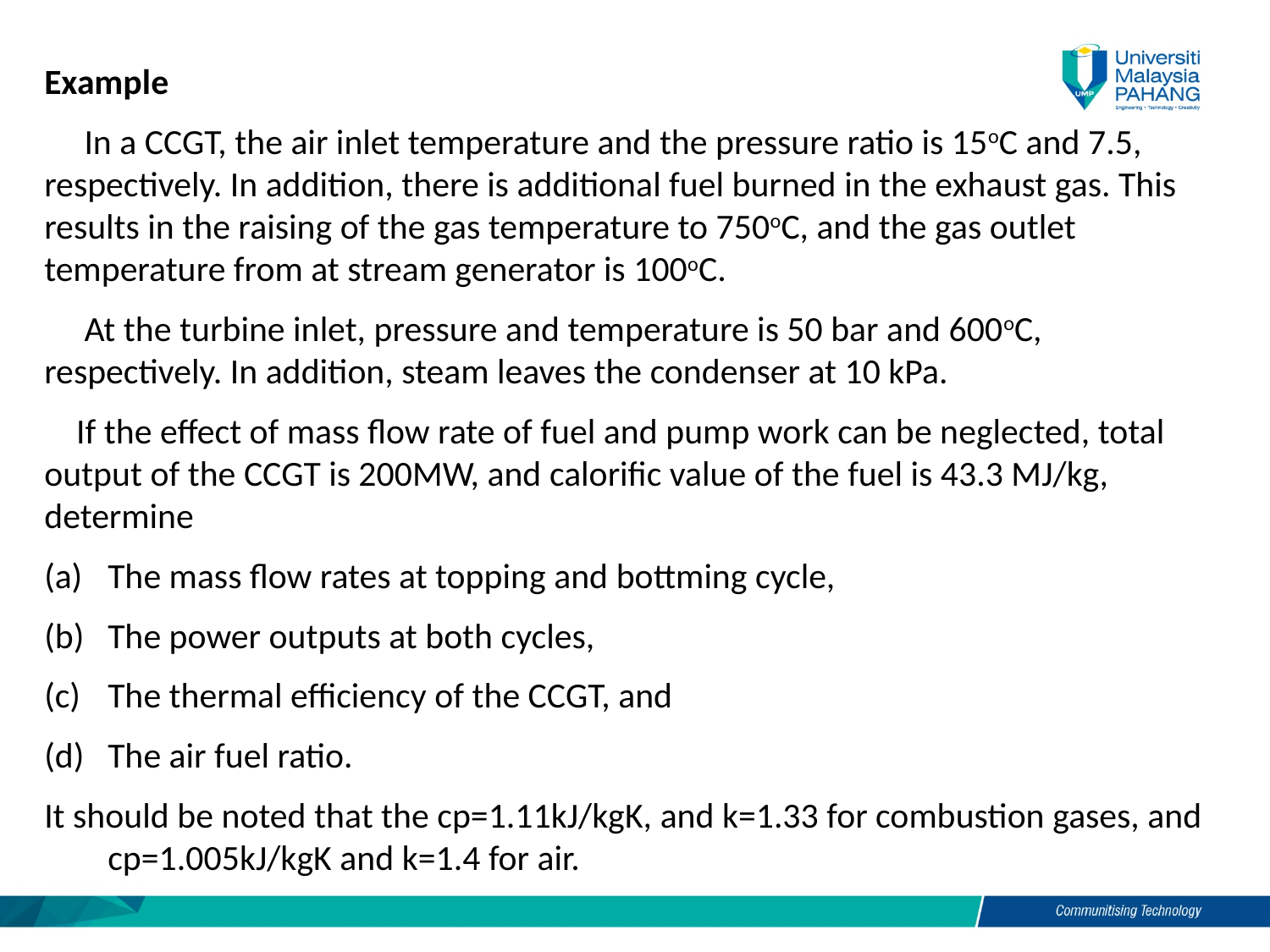

Example
     In a CCGT, the air inlet temperature and the pressure ratio is 15oC and 7.5, respectively. In addition, there is additional fuel burned in the exhaust gas. This results in the raising of the gas temperature to 750oC, and the gas outlet temperature from at stream generator is 100oC.
     At the turbine inlet, pressure and temperature is 50 bar and 600oC, respectively. In addition, steam leaves the condenser at 10 kPa.
    If the effect of mass flow rate of fuel and pump work can be neglected, total output of the CCGT is 200MW, and calorific value of the fuel is 43.3 MJ/kg, determine
The mass flow rates at topping and bottming cycle,
The power outputs at both cycles,
The thermal efficiency of the CCGT, and
The air fuel ratio.
It should be noted that the cp=1.11kJ/kgK, and k=1.33 for combustion gases, and cp=1.005kJ/kgK and k=1.4 for air.